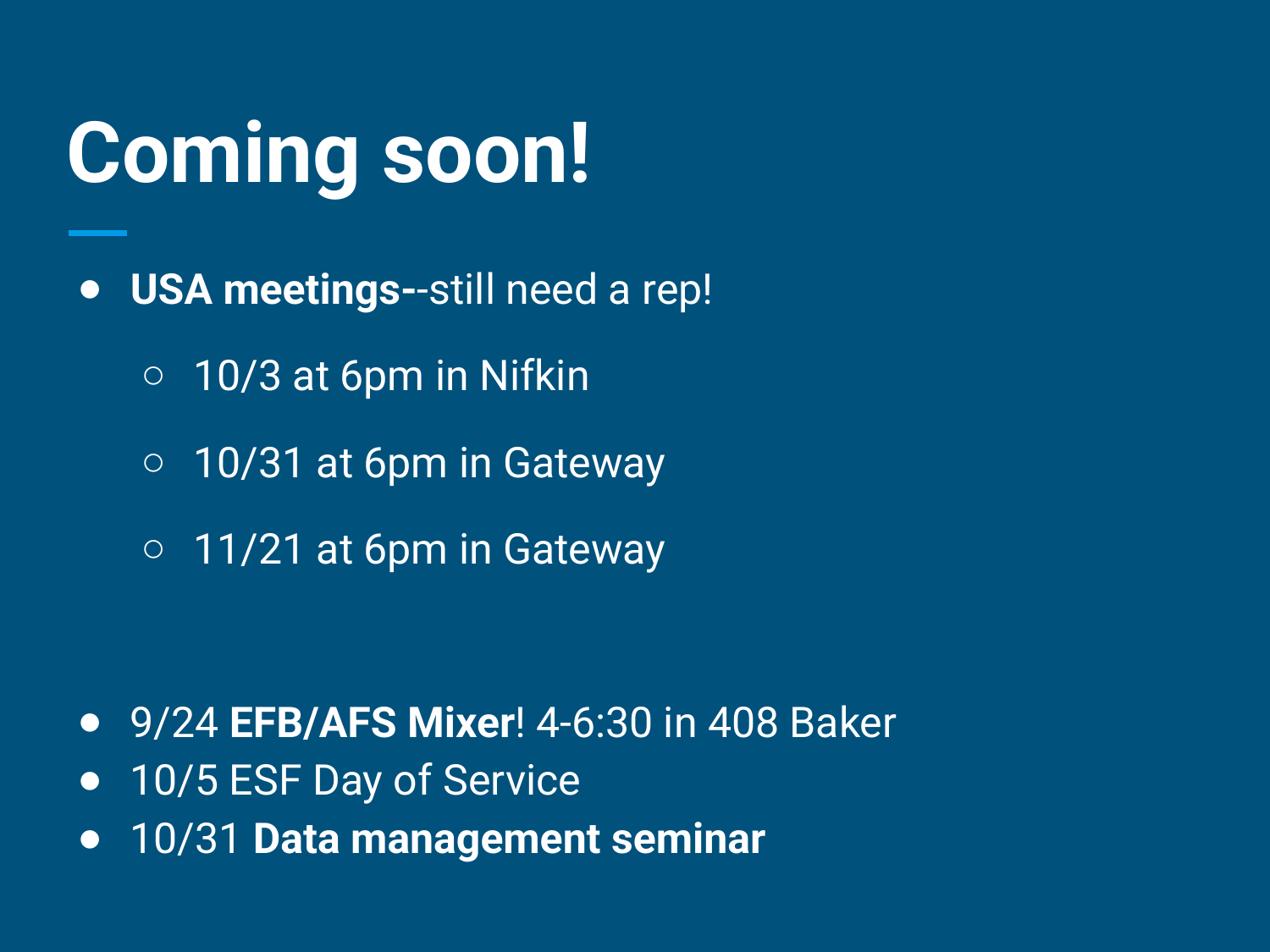

# Coming soon!
USA meetings--still need a rep!
10/3 at 6pm in Nifkin
10/31 at 6pm in Gateway
11/21 at 6pm in Gateway

9/24 EFB/AFS Mixer! 4-6:30 in 408 Baker
10/5 ESF Day of Service
10/31 Data management seminar